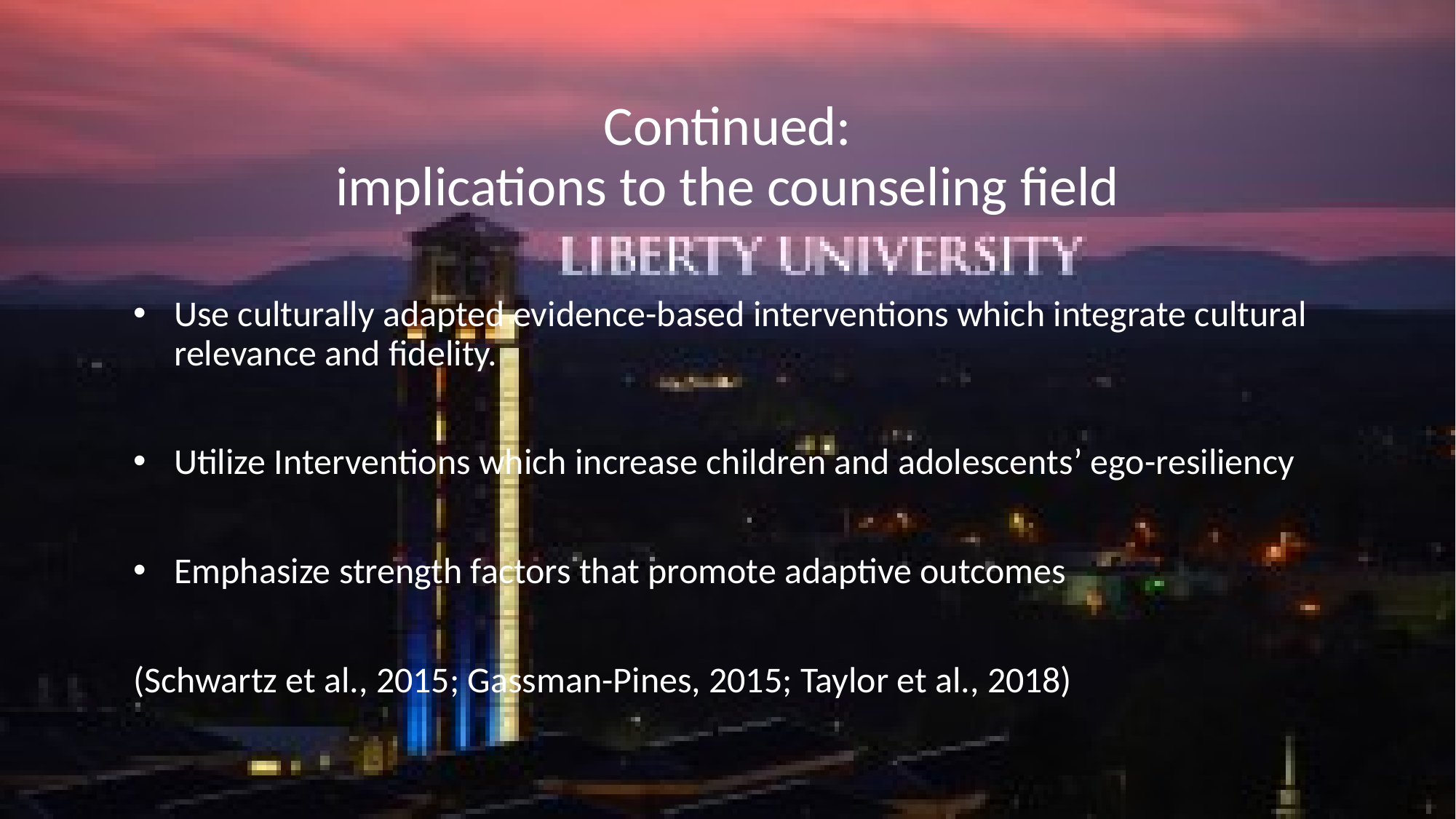

# Continued: implications to the counseling field
Use culturally adapted evidence-based interventions which integrate cultural relevance and fidelity.

Utilize Interventions which increase children and adolescents’ ego-resiliency

Emphasize strength factors that promote adaptive outcomes

(Schwartz et al., 2015; Gassman-Pines, 2015; Taylor et al., 2018)